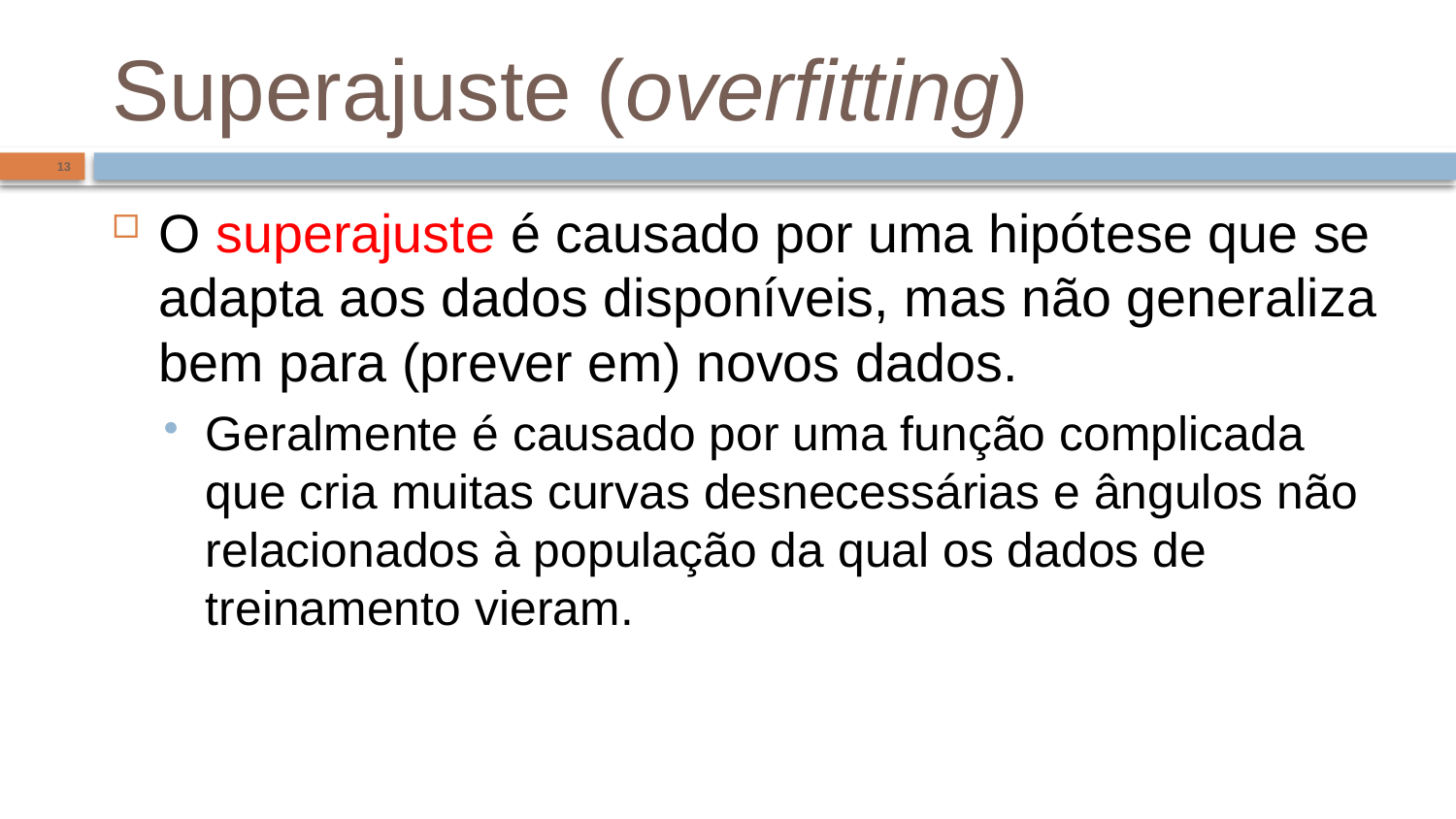

# Superajuste (overfitting)
13
O superajuste é causado por uma hipótese que se adapta aos dados disponíveis, mas não generaliza bem para (prever em) novos dados.
Geralmente é causado por uma função complicada que cria muitas curvas desnecessárias e ângulos não relacionados à população da qual os dados de treinamento vieram.